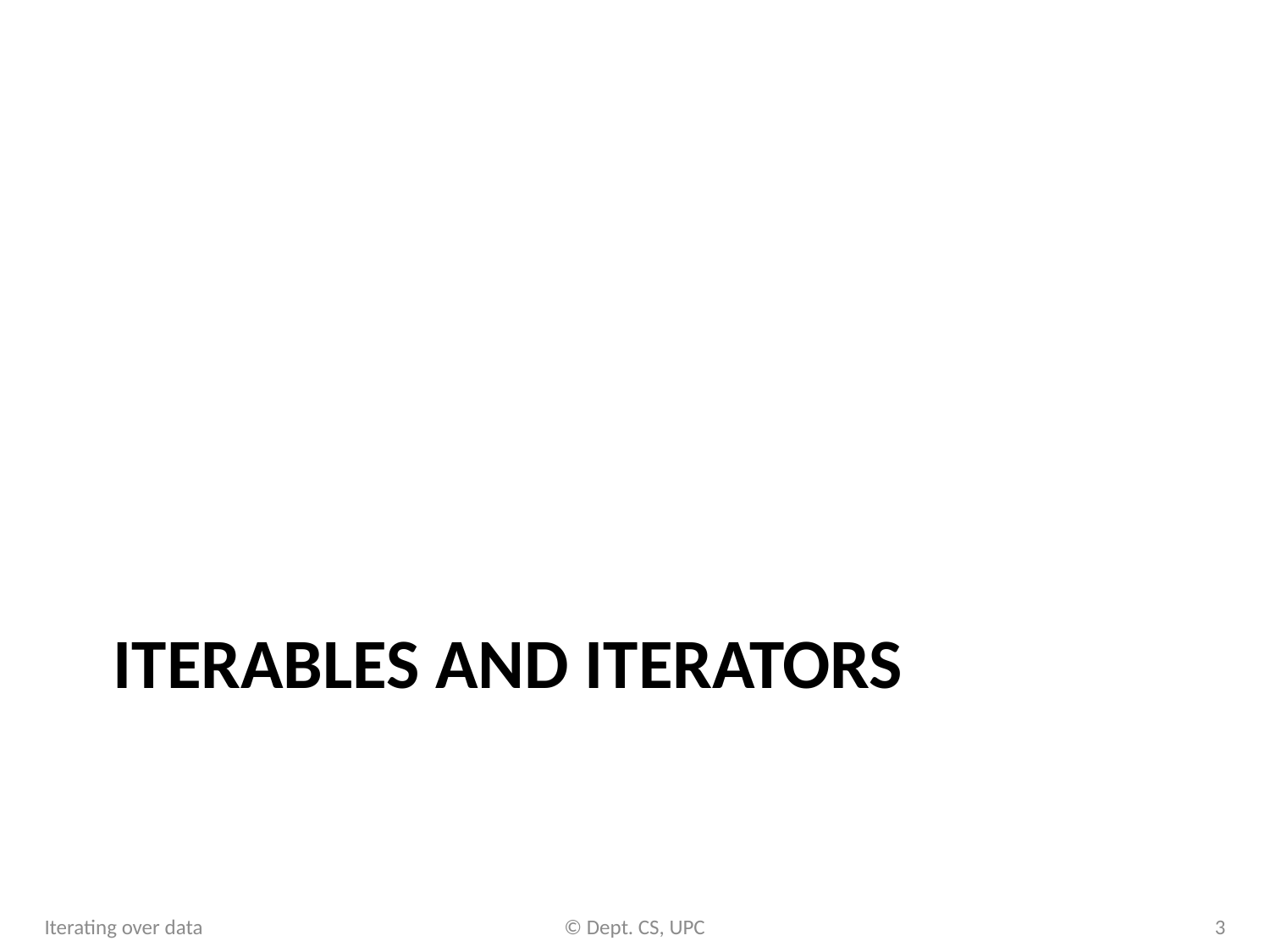

# ITERABLES and iterators
Iterating over data
© Dept. CS, UPC
3